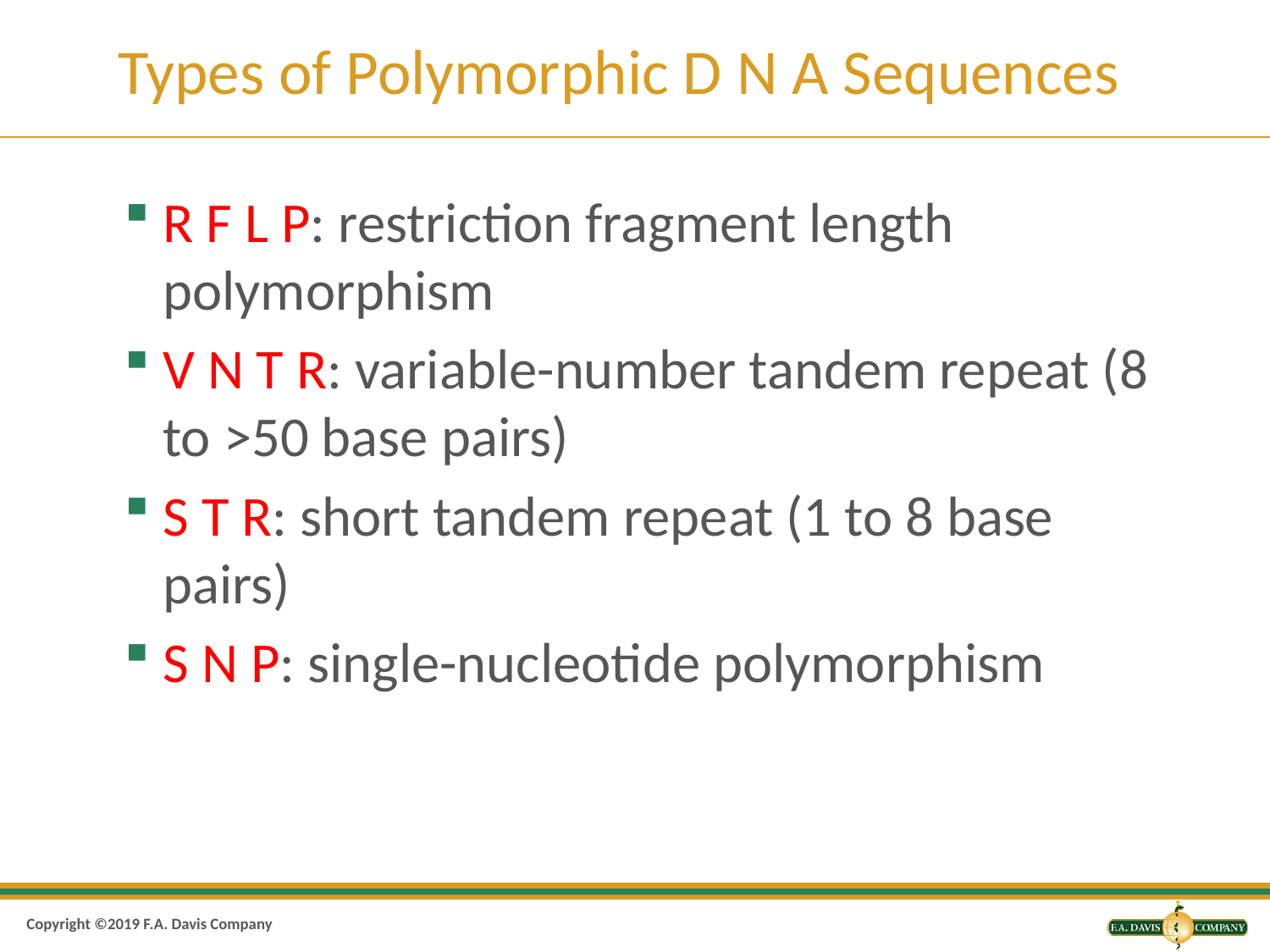

# Types of Polymorphic D N A Sequences
R F L P: restriction fragment length polymorphism
V N T R: variable-number tandem repeat (8 to >50 base pairs)
S T R: short tandem repeat (1 to 8 base pairs)
S N P: single-nucleotide polymorphism